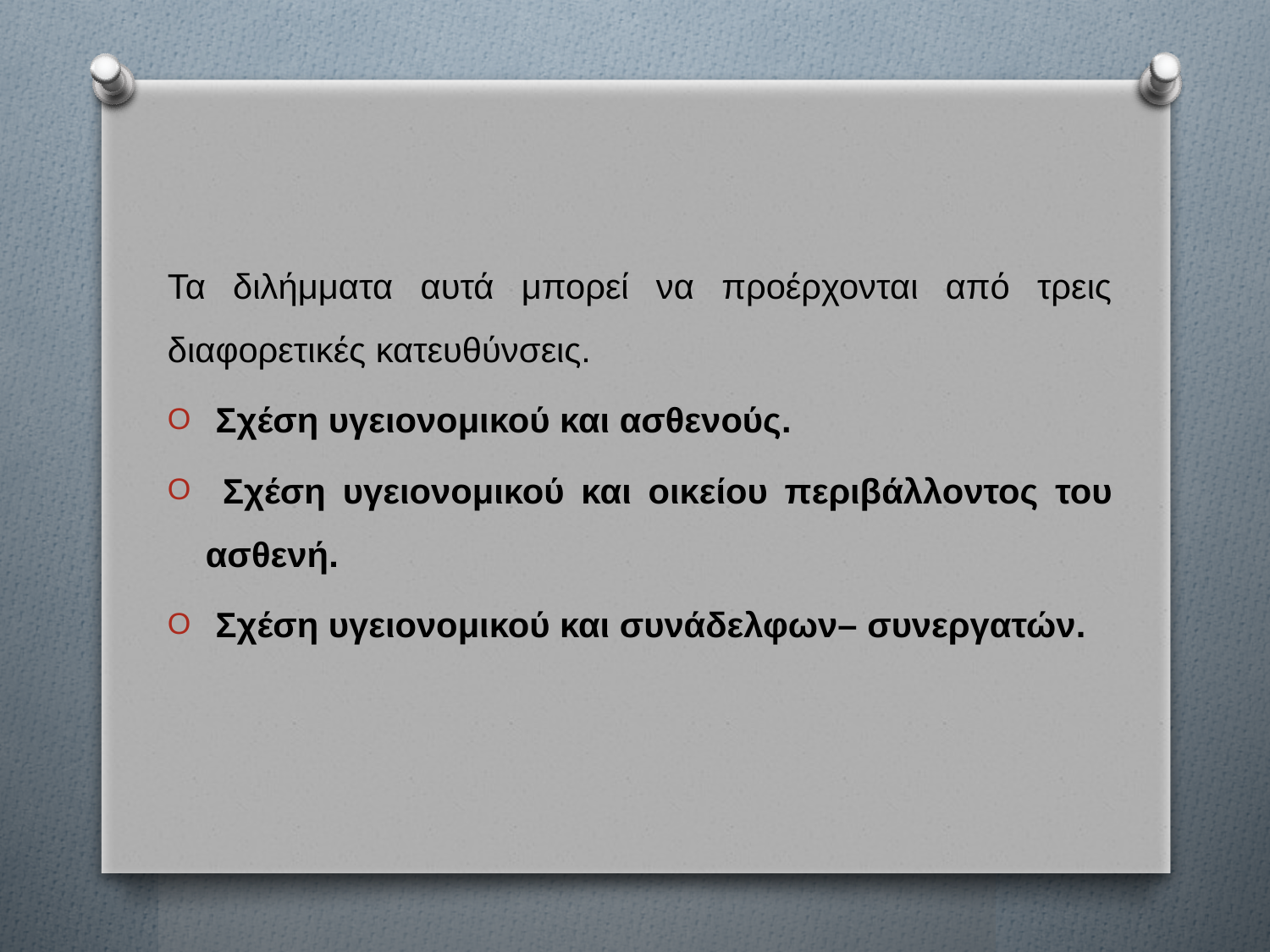

Τα διλήμματα αυτά μπορεί να προέρχονται από τρεις διαφορετικές κατευθύνσεις.
 Σχέση υγειονομικού και ασθενούς.
 Σχέση υγειονομικού και οικείου περιβάλλοντος του ασθενή.
 Σχέση υγειονομικού και συνάδελφων– συνεργατών.